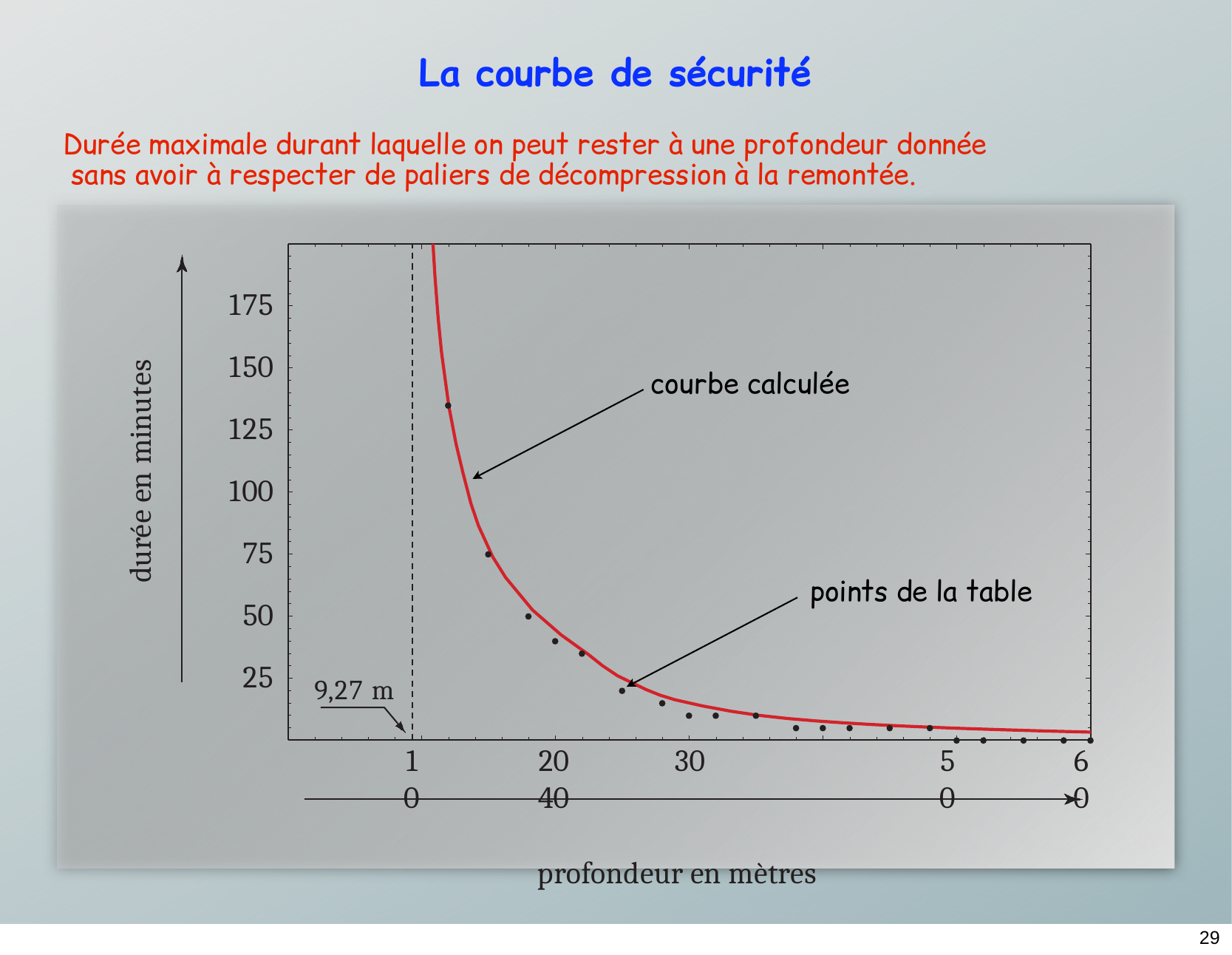

# La courbe de sécurité
Durée maximale durant laquelle on peut rester à une profondeur donnée  sans avoir à respecter de paliers de décompression à la remontée.

175
150
125
100
75
50
25

durée en minutes

courbe calculée

points de la table

9,27 m

10
20	30	40

profondeur en mètres
50
60

29